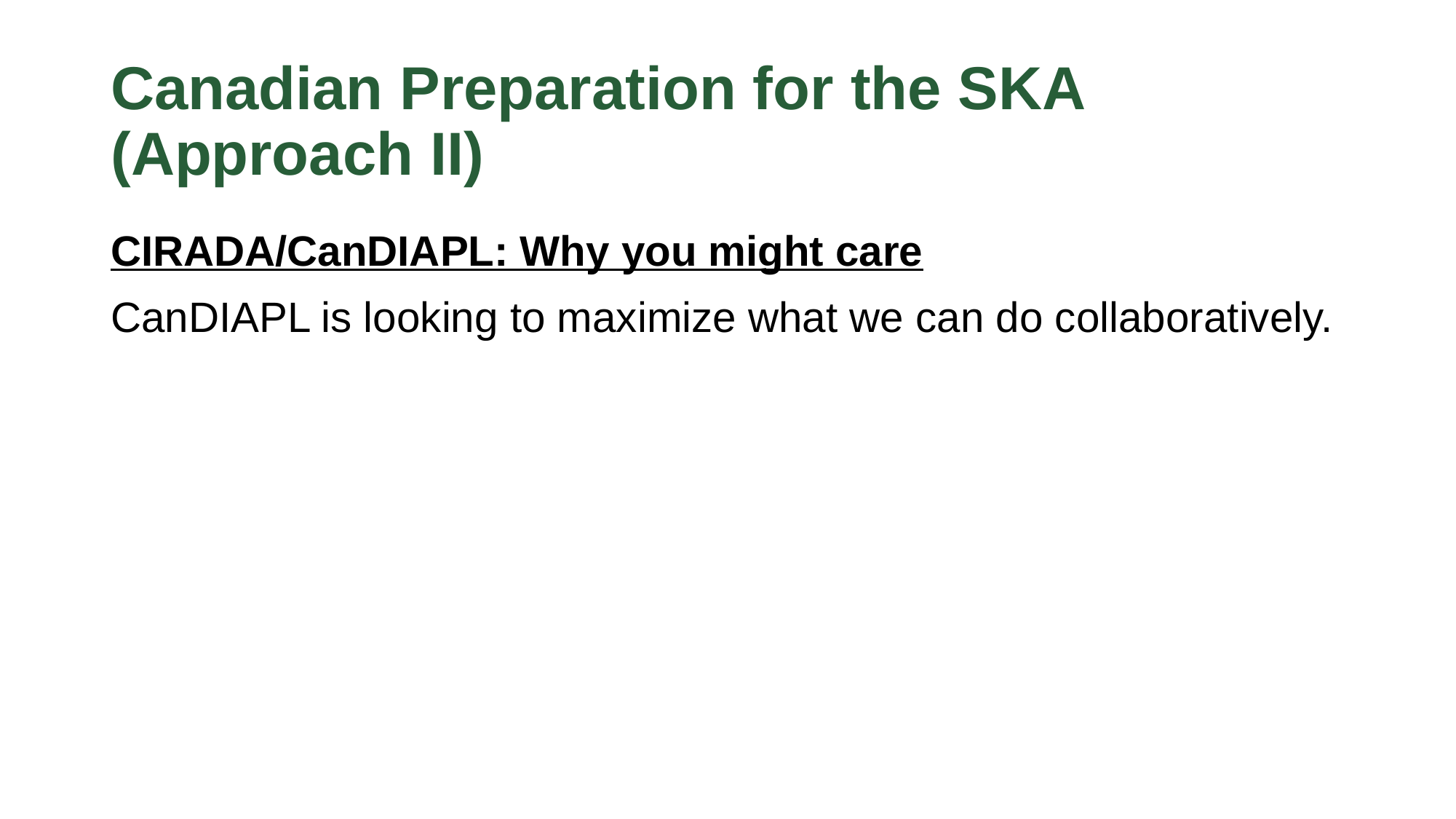

# Canadian Preparation for the SKA (Approach II)
CIRADA/CanDIAPL: Why you might care
CanDIAPL is looking to maximize what we can do collaboratively.